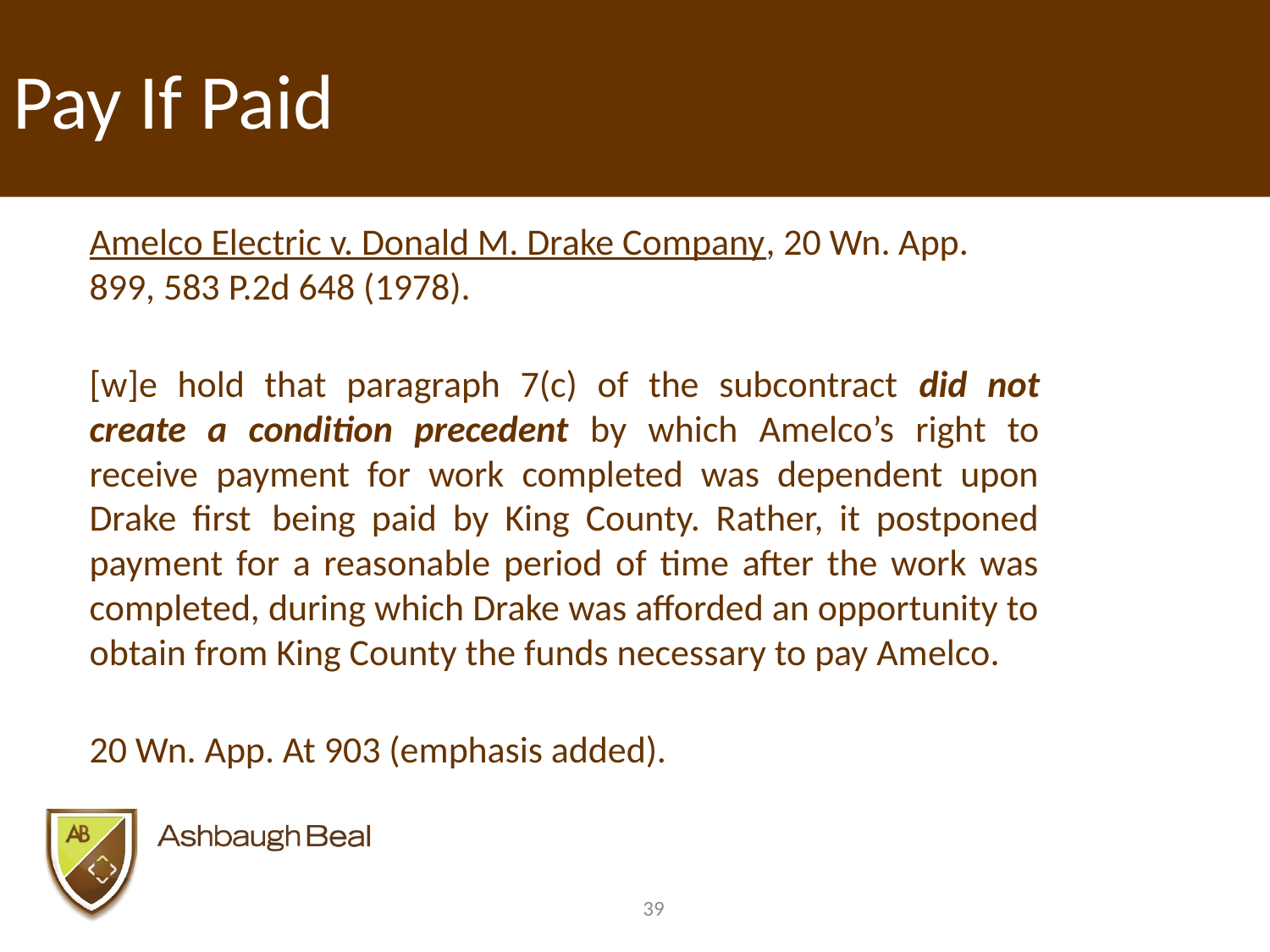

# Pay If Paid
	Amelco Electric v. Donald M. Drake Company, 20 Wn. App. 899, 583 P.2d 648 (1978).

	[w]e hold that paragraph 7(c) of the subcontract did not create a condition precedent by which Amelco’s right to receive payment for work completed was dependent upon Drake first 	being paid by King County. Rather, it postponed payment for a reasonable period of time after the work was completed, during which Drake was afforded an opportunity to obtain from King County the funds necessary to pay Amelco.

	20 Wn. App. At 903 (emphasis added).

39